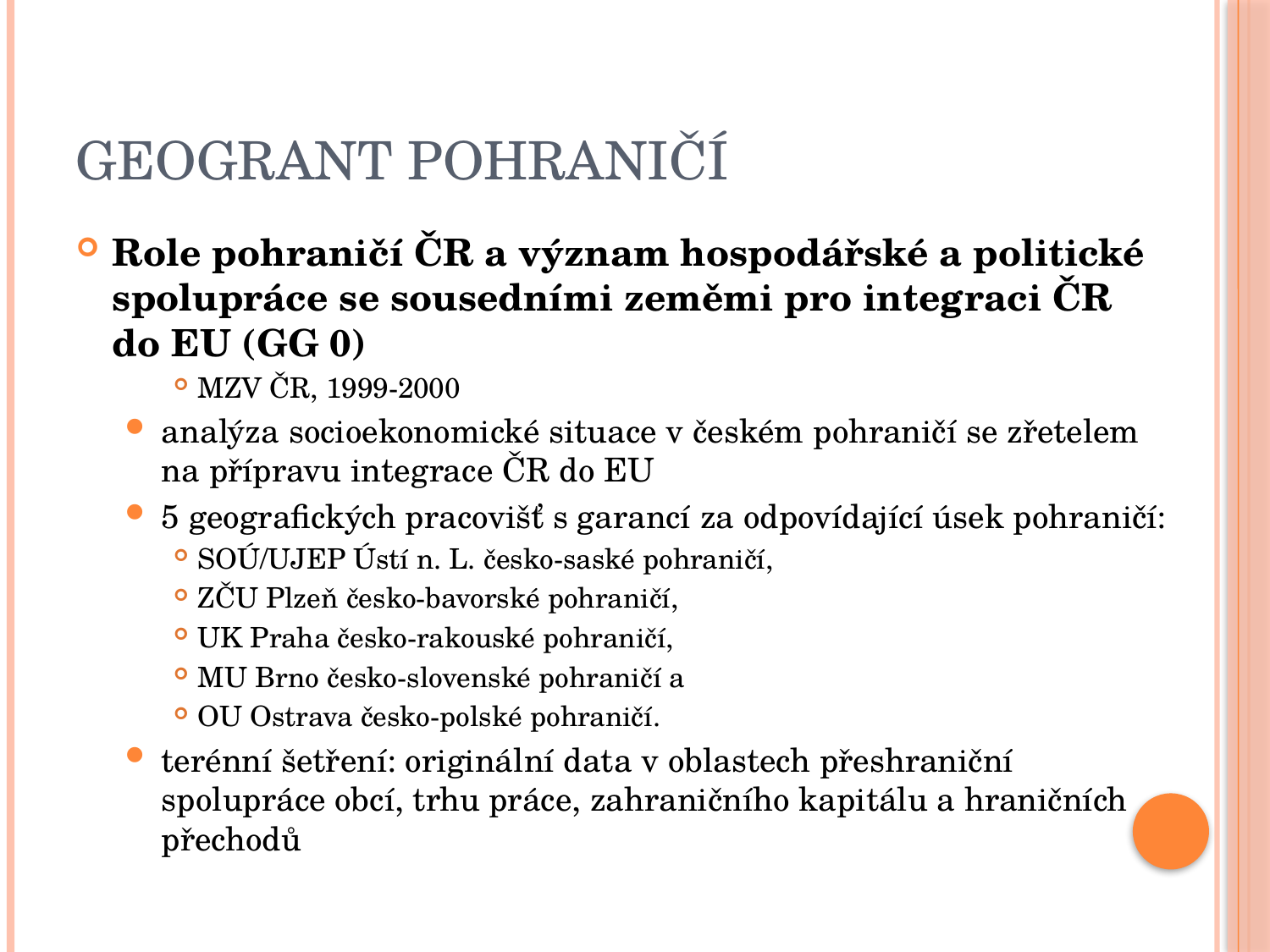

# Geogrant pohraničí
Role pohraničí ČR a význam hospodářské a politické spolupráce se sousedními zeměmi pro integraci ČR do EU (GG 0)
MZV ČR, 1999-2000
analýza socioekonomické situace v českém pohraničí se zřetelem na přípravu integrace ČR do EU
5 geografických pracovišť s garancí za odpovídající úsek pohraničí:
SOÚ/UJEP Ústí n. L. česko-saské pohraničí,
ZČU Plzeň česko-bavorské pohraničí,
UK Praha česko-rakouské pohraničí,
MU Brno česko-slovenské pohraničí a
OU Ostrava česko-polské pohraničí.
terénní šetření: originální data v oblastech přeshraniční spolupráce obcí, trhu práce, zahraničního kapitálu a hraničních přechodů